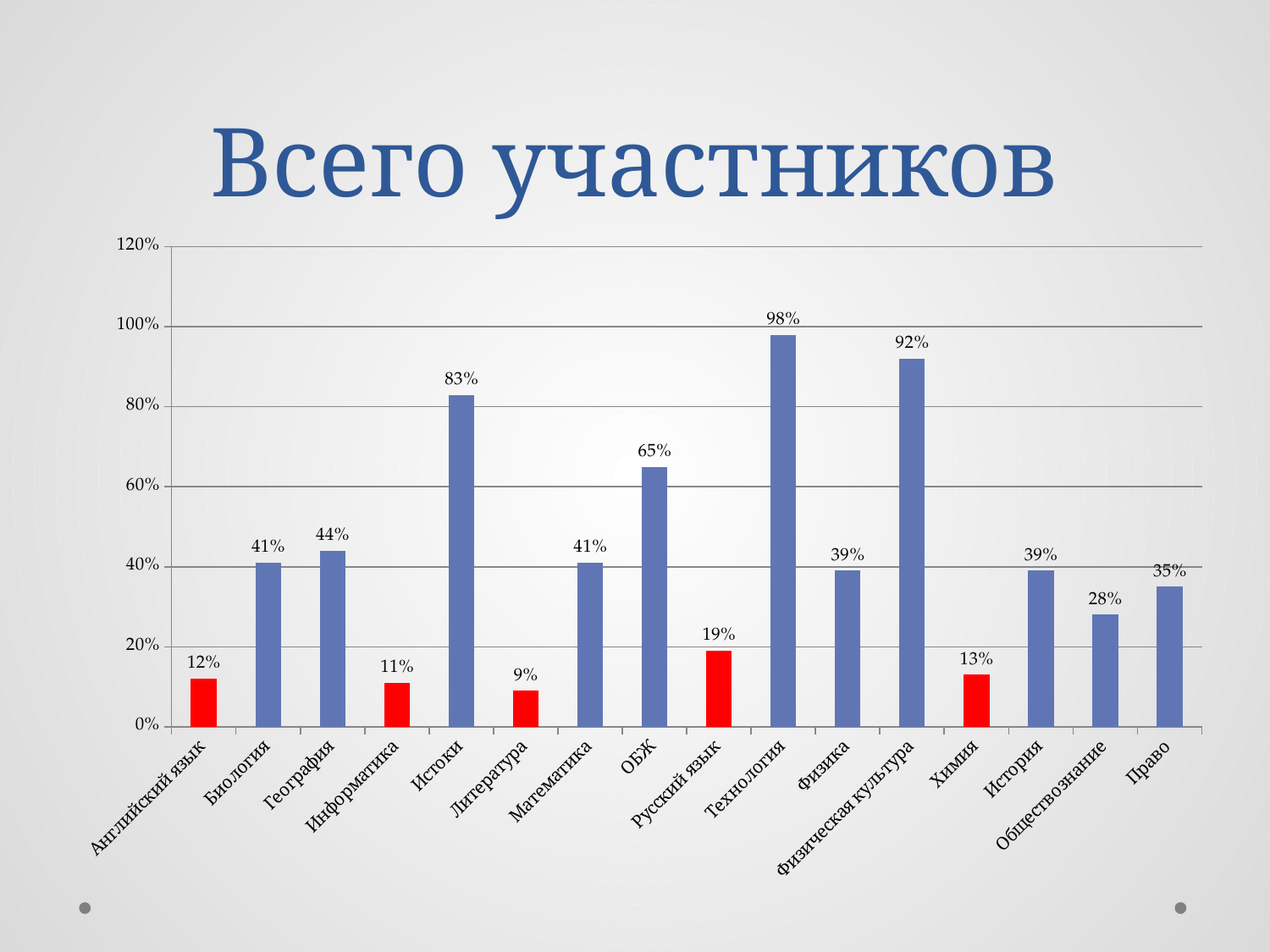

# Всего участников

### Chart

| Category | Количество в % |
|---|---|
| Английский язык | 0.12 |
| Биология | 0.41 |
| География | 0.44 |
| Информатика | 0.11 |
| Истоки | 0.83 |
| Литература | 0.09 |
| Математика | 0.41 |
| ОБЖ | 0.65 |
| Русский язык | 0.19 |
| Технология | 0.98 |
| Физика | 0.39 |
| Физическая культура | 0.92 |
| Химия | 0.13 |
| История | 0.39 |
| Обществознание | 0.28 |
| Право | 0.35 |